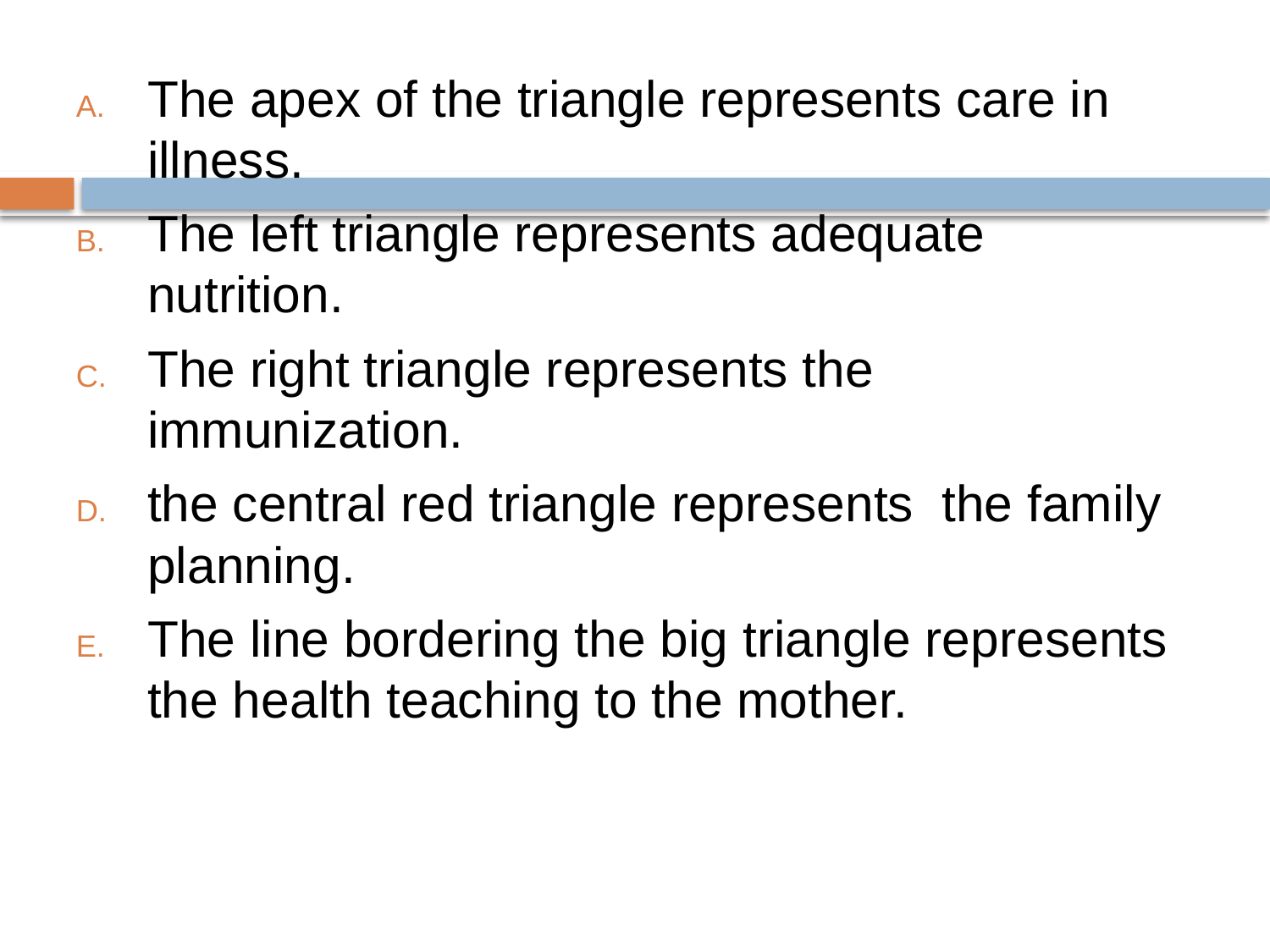

The apex of the triangle represents care in illness.
The left triangle represents adequate nutrition.
The right triangle represents the immunization.
the central red triangle represents  the family planning.
The line bordering the big triangle represents the health teaching to the mother.